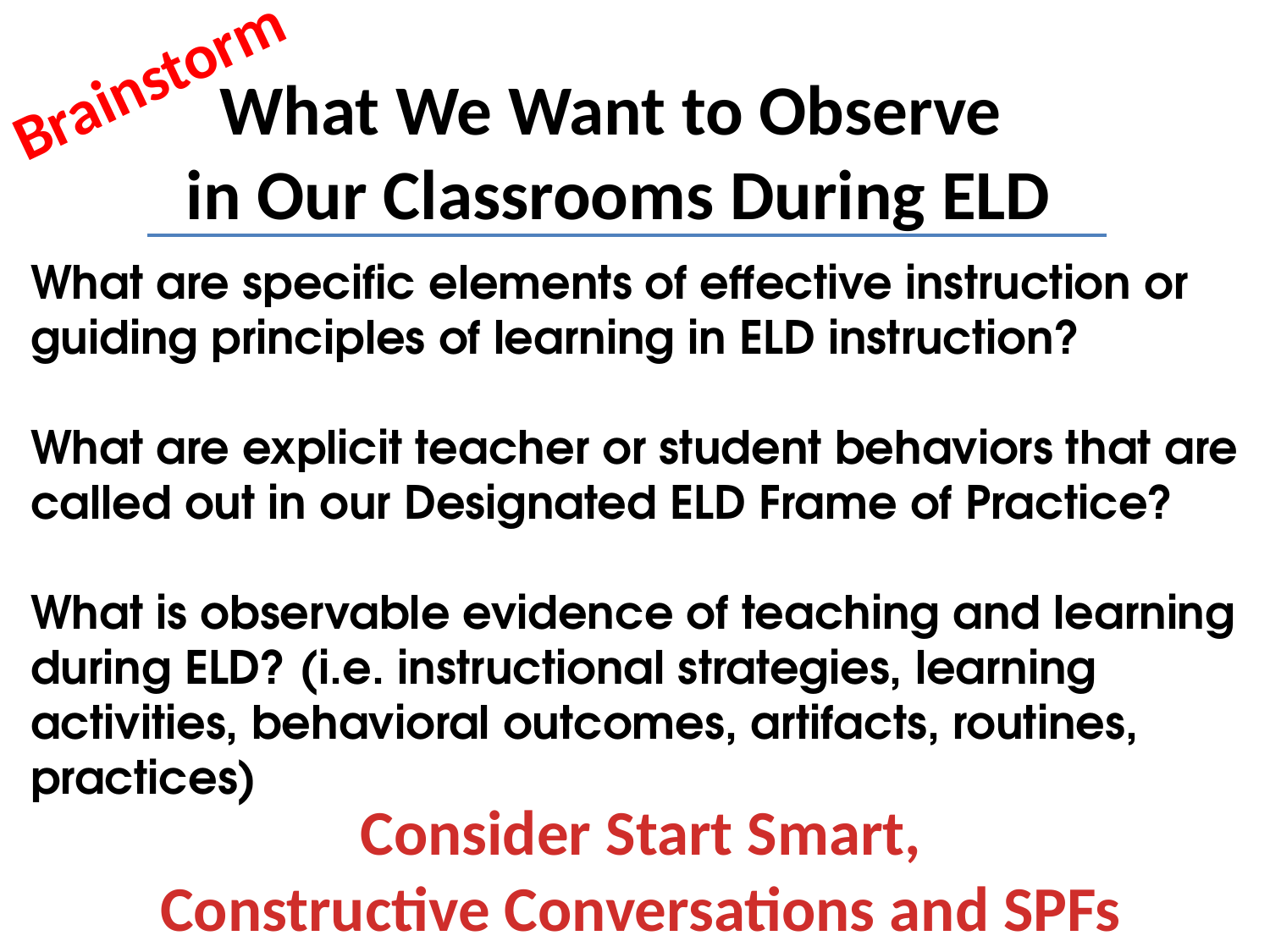

Brainstorm
What We Want to Observe
in Our Classrooms During ELD
What are specific elements of effective instruction or guiding principles of learning in ELD instruction?

What are explicit teacher or student behaviors that are called out in our Designated ELD Frame of Practice?

What is observable evidence of teaching and learning during ELD? (i.e. instructional strategies, learning activities, behavioral outcomes, artifacts, routines, practices)
Consider Start Smart,
Constructive Conversations and SPFs